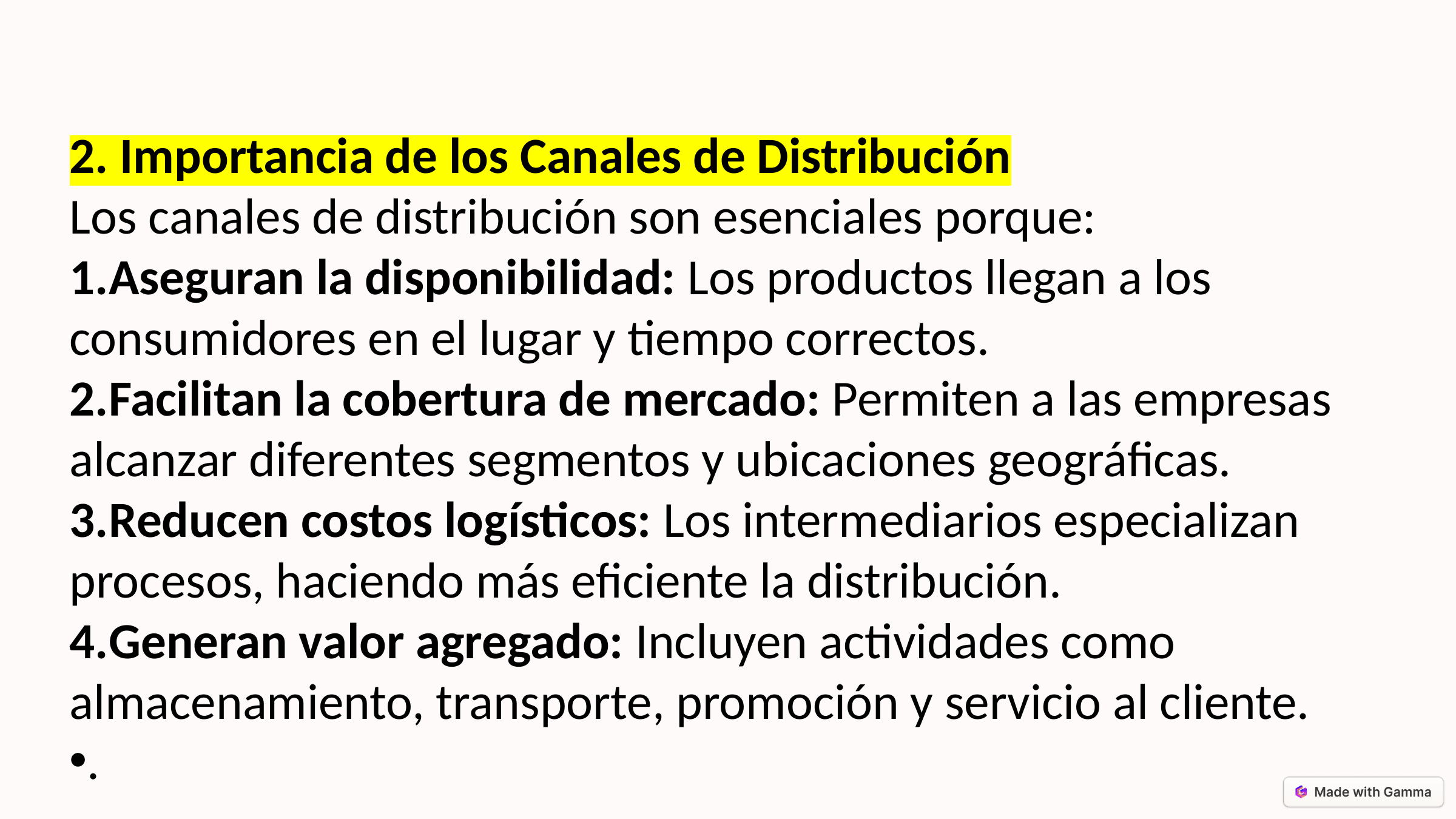

2. Importancia de los Canales de Distribución
Los canales de distribución son esenciales porque:
Aseguran la disponibilidad: Los productos llegan a los consumidores en el lugar y tiempo correctos.
Facilitan la cobertura de mercado: Permiten a las empresas alcanzar diferentes segmentos y ubicaciones geográficas.
Reducen costos logísticos: Los intermediarios especializan procesos, haciendo más eficiente la distribución.
Generan valor agregado: Incluyen actividades como almacenamiento, transporte, promoción y servicio al cliente.
.